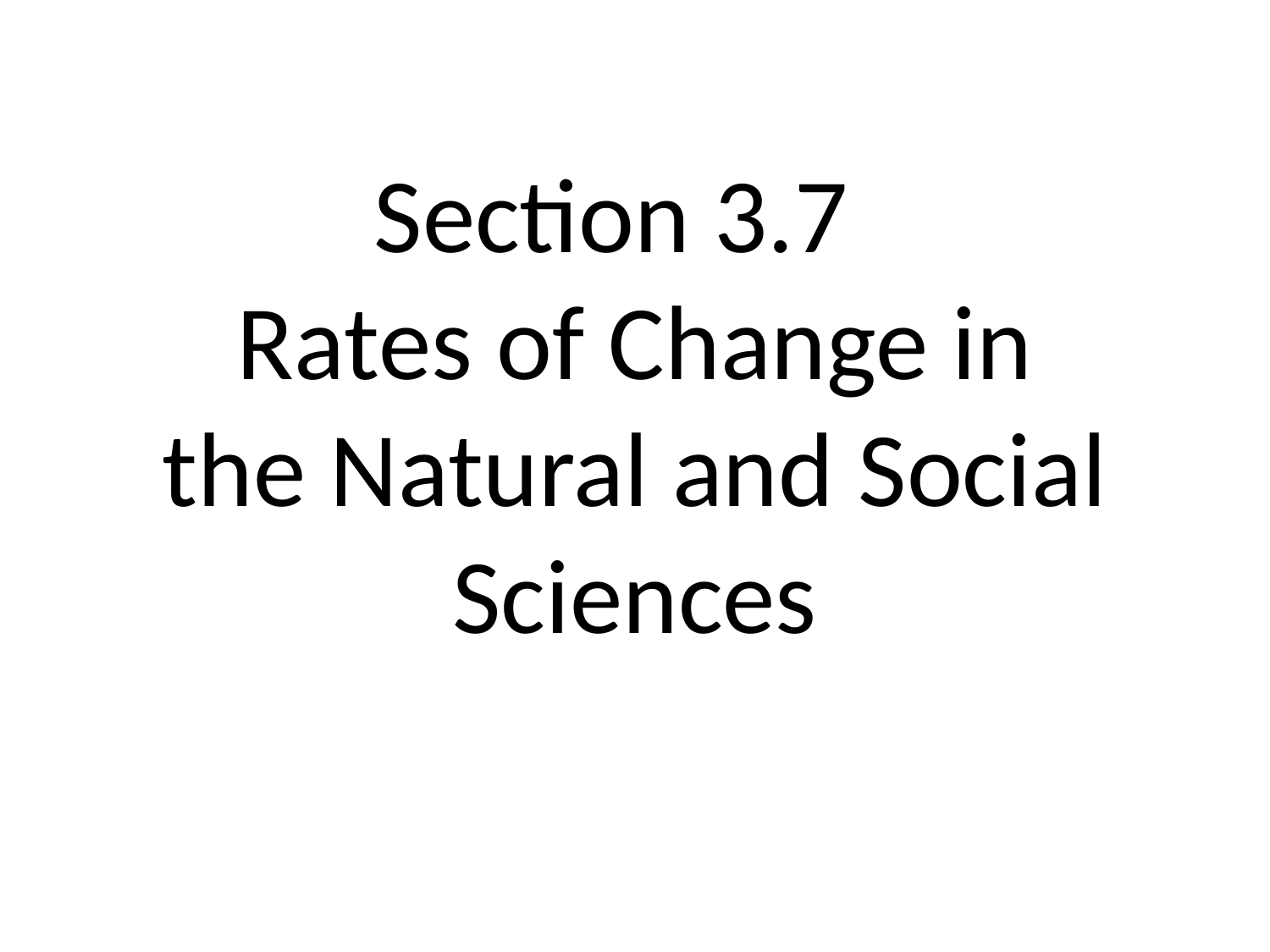

Section 3.7
Rates of Change in the Natural and Social Sciences